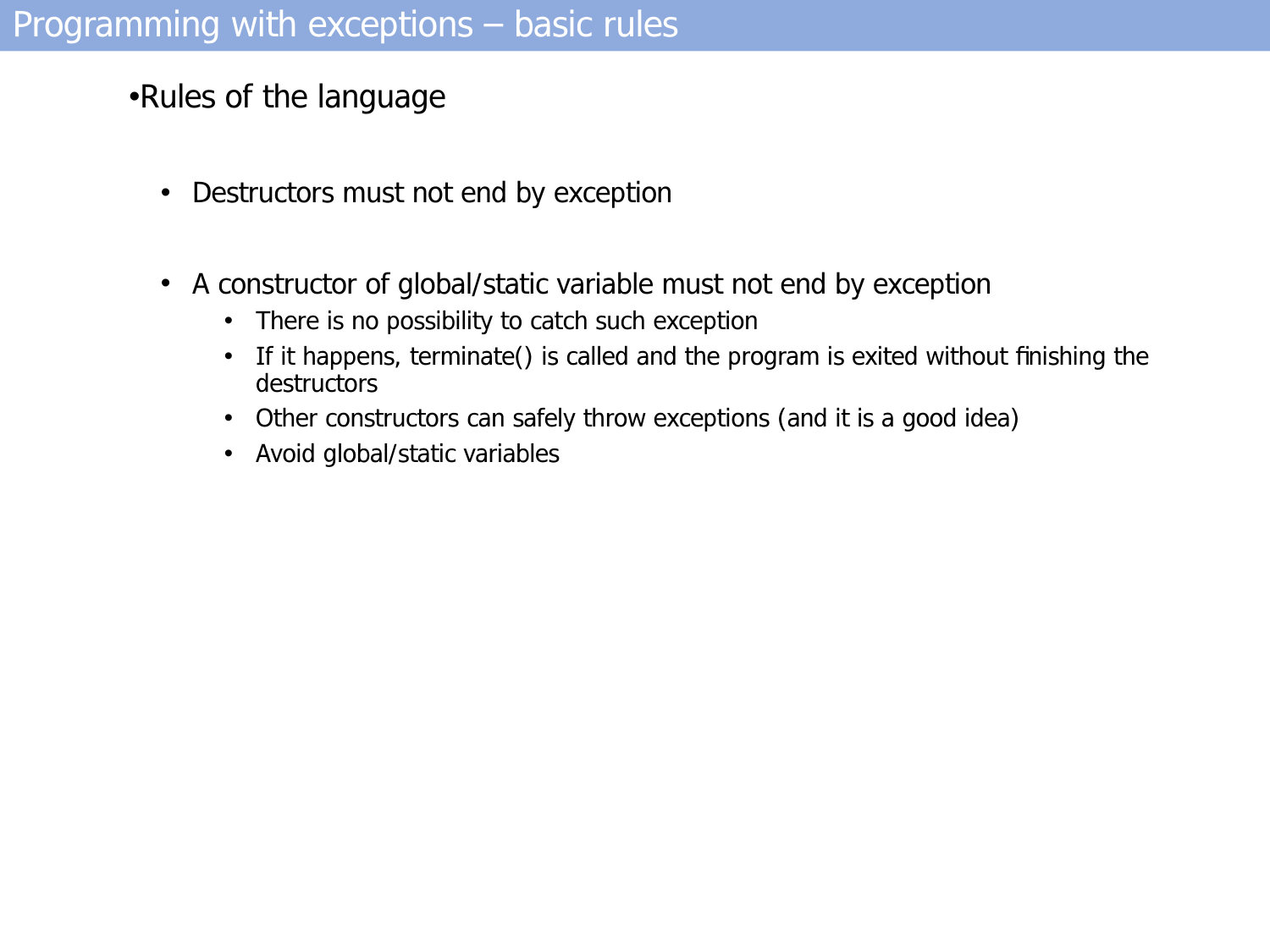

# Programming with exceptions – basic rules
Rules of the language

Destructors must not end by exception

A constructor of global/static variable must not end by exception
There is no possibility to catch such exception
If it happens, terminate() is called and the program is exited without finishing the destructors
Other constructors can safely throw exceptions (and it is a good idea)
Avoid global/static variables